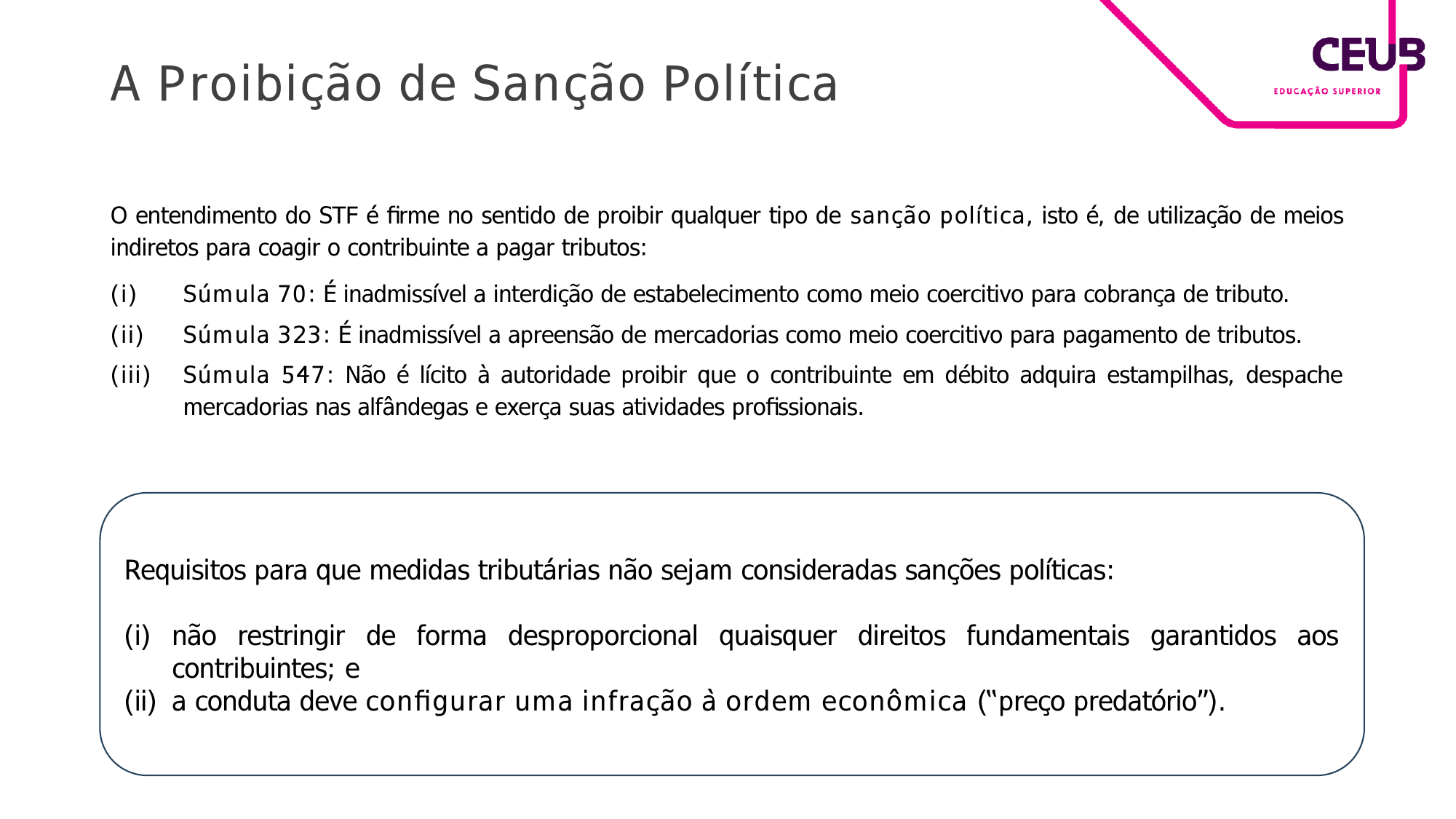

# A Proibição de Sanção Política
O entendimento do STF é firme no sentido de proibir qualquer tipo de sanção política, isto é, de utilização de meios indiretos para coagir o contribuinte a pagar tributos:
Súmula 70: É inadmissível a interdição de estabelecimento como meio coercitivo para cobrança de tributo.
Súmula 323: É inadmissível a apreensão de mercadorias como meio coercitivo para pagamento de tributos.
Súmula 547: Não é lícito à autoridade proibir que o contribuinte em débito adquira estampilhas, despache mercadorias nas alfândegas e exerça suas atividades profissionais.

Requisitos para que medidas tributárias não sejam consideradas sanções políticas:

não restringir de forma desproporcional quaisquer direitos fundamentais garantidos aos contribuintes; e
a conduta deve configurar uma infração à ordem econômica (“preço predatório”).
É inconstitucional o uso de meio indireto coercitivo para pagamento de tributo – “sanção política” –, tal qual ocorre com a exigência, pela Administração Tributária, de fiança, garantia real ou fidejussória como condição para impressão de notas fiscais de contribuintes com débitos tributários.
[Tese definida no RE 565.048, rel. min. Marco Aurélio, P, j. 29-5-2014, DJE 197 de 9-10-2014, Tema 31.]